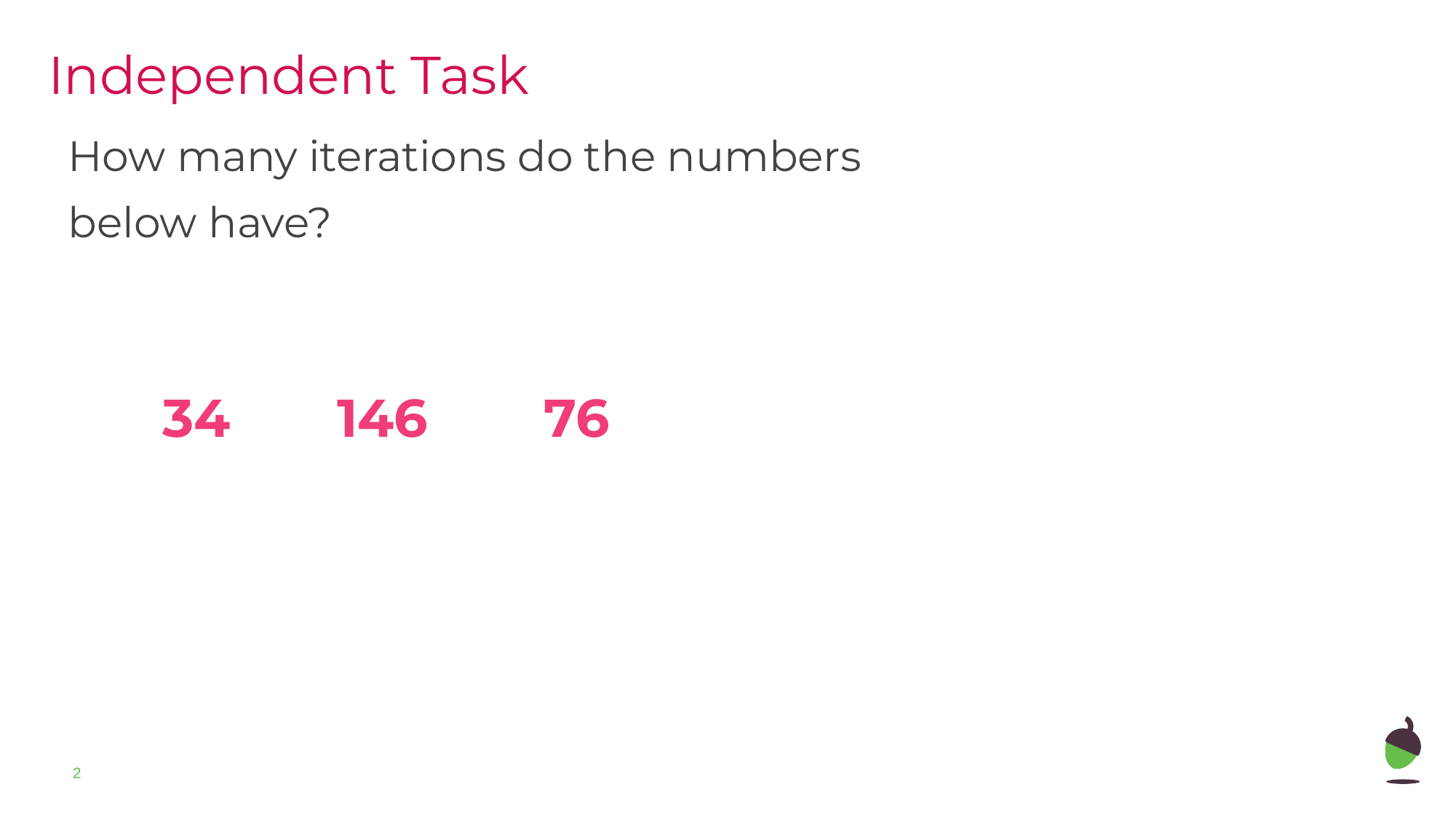

Independent Task
How many iterations do the numbers below have?
34

146

76

2